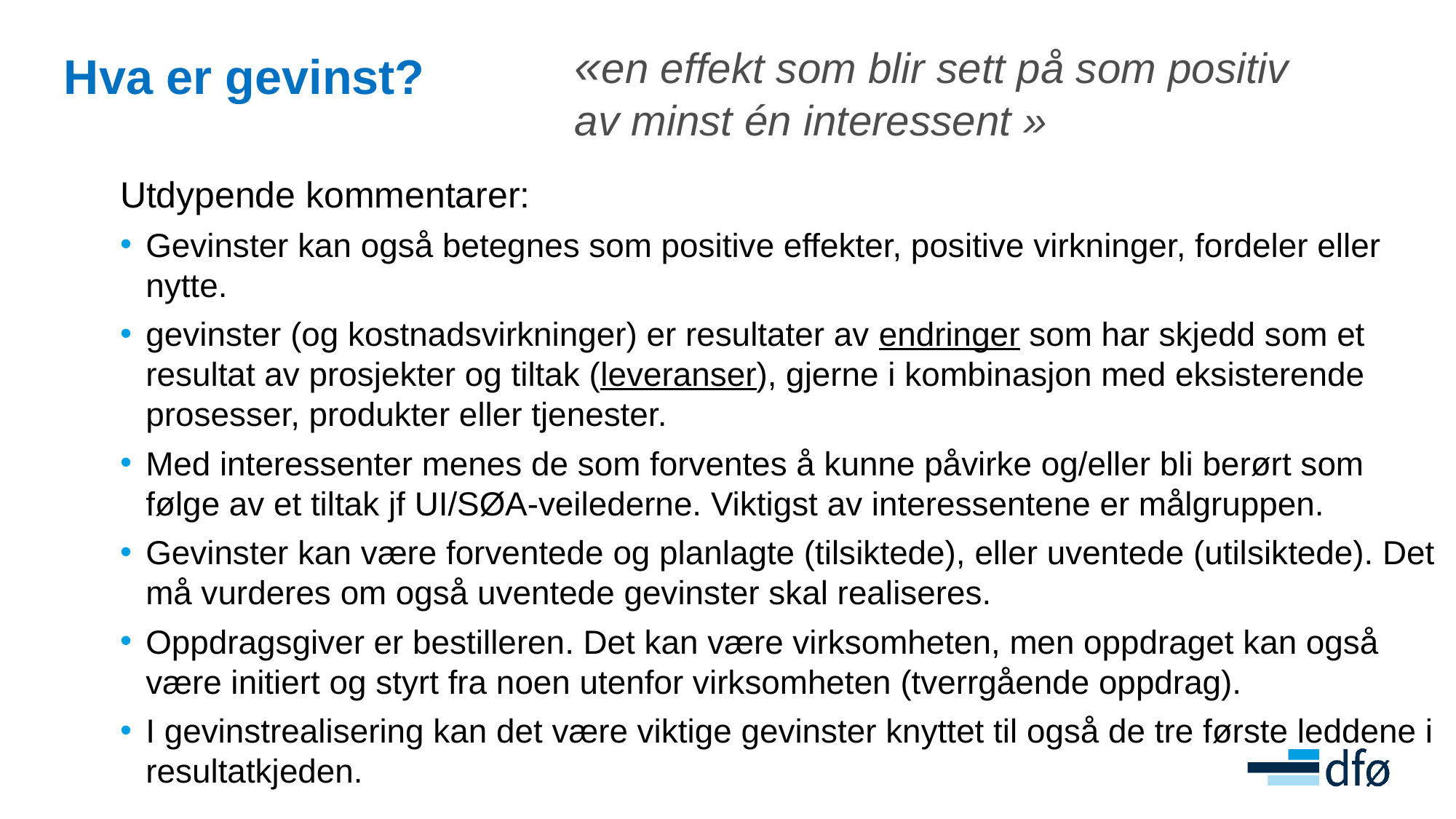

«en effekt som blir sett på som positiv av minst én interessent »
# Hva er gevinst?
Utdypende kommentarer:
Gevinster kan også betegnes som positive effekter, positive virkninger, fordeler eller nytte.
gevinster (og kostnadsvirkninger) er resultater av endringer som har skjedd som et resultat av prosjekter og tiltak (leveranser), gjerne i kombinasjon med eksisterende prosesser, produkter eller tjenester.
Med interessenter menes de som forventes å kunne påvirke og/eller bli berørt som følge av et tiltak jf UI/SØA-veilederne. Viktigst av interessentene er målgruppen.
Gevinster kan være forventede og planlagte (tilsiktede), eller uventede (utilsiktede). Det må vurderes om også uventede gevinster skal realiseres.
Oppdragsgiver er bestilleren. Det kan være virksomheten, men oppdraget kan også være initiert og styrt fra noen utenfor virksomheten (tverrgående oppdrag).
I gevinstrealisering kan det være viktige gevinster knyttet til også de tre første leddene i resultatkjeden.